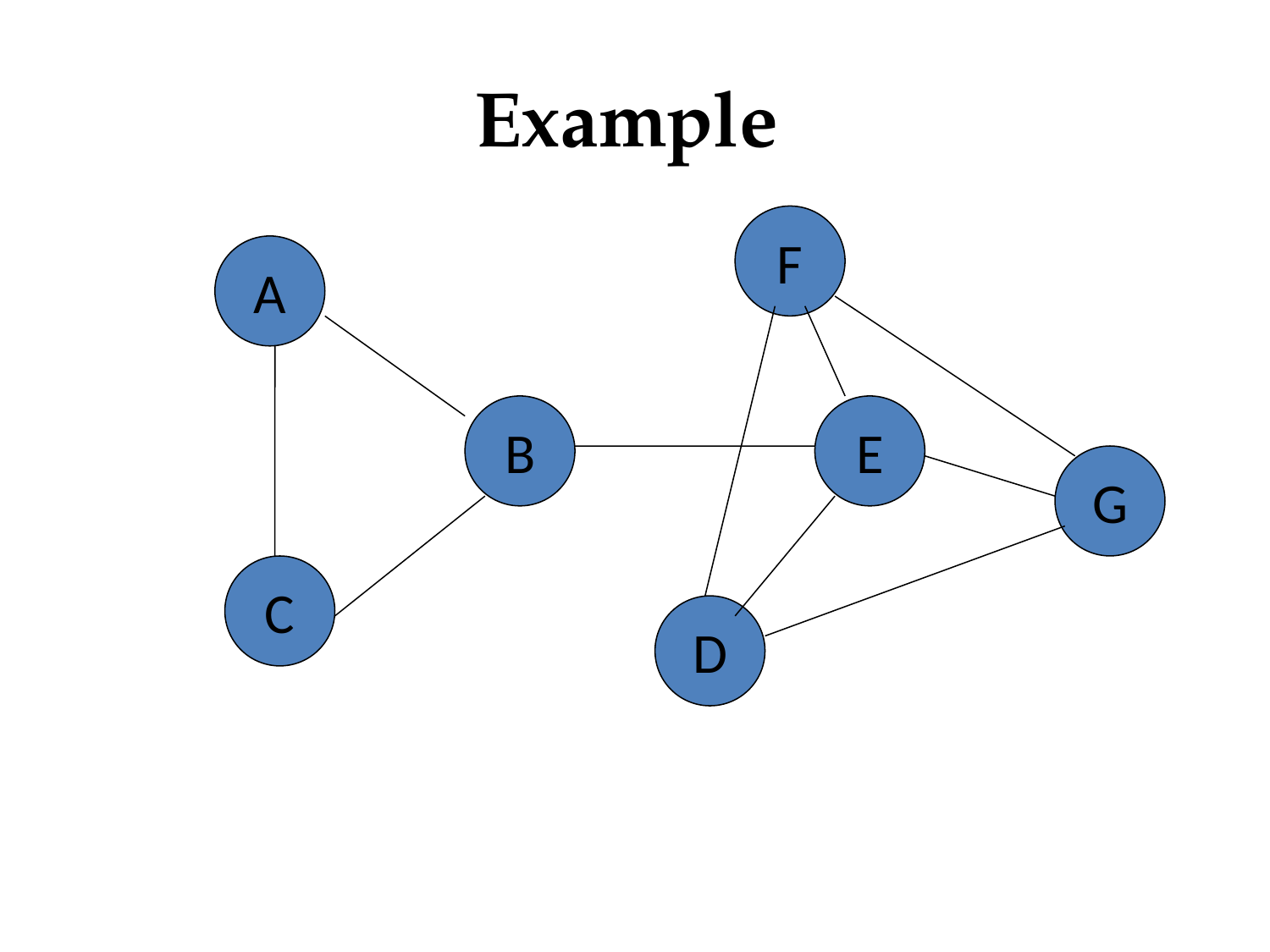

# Example
F
A

B
E

G

C
D